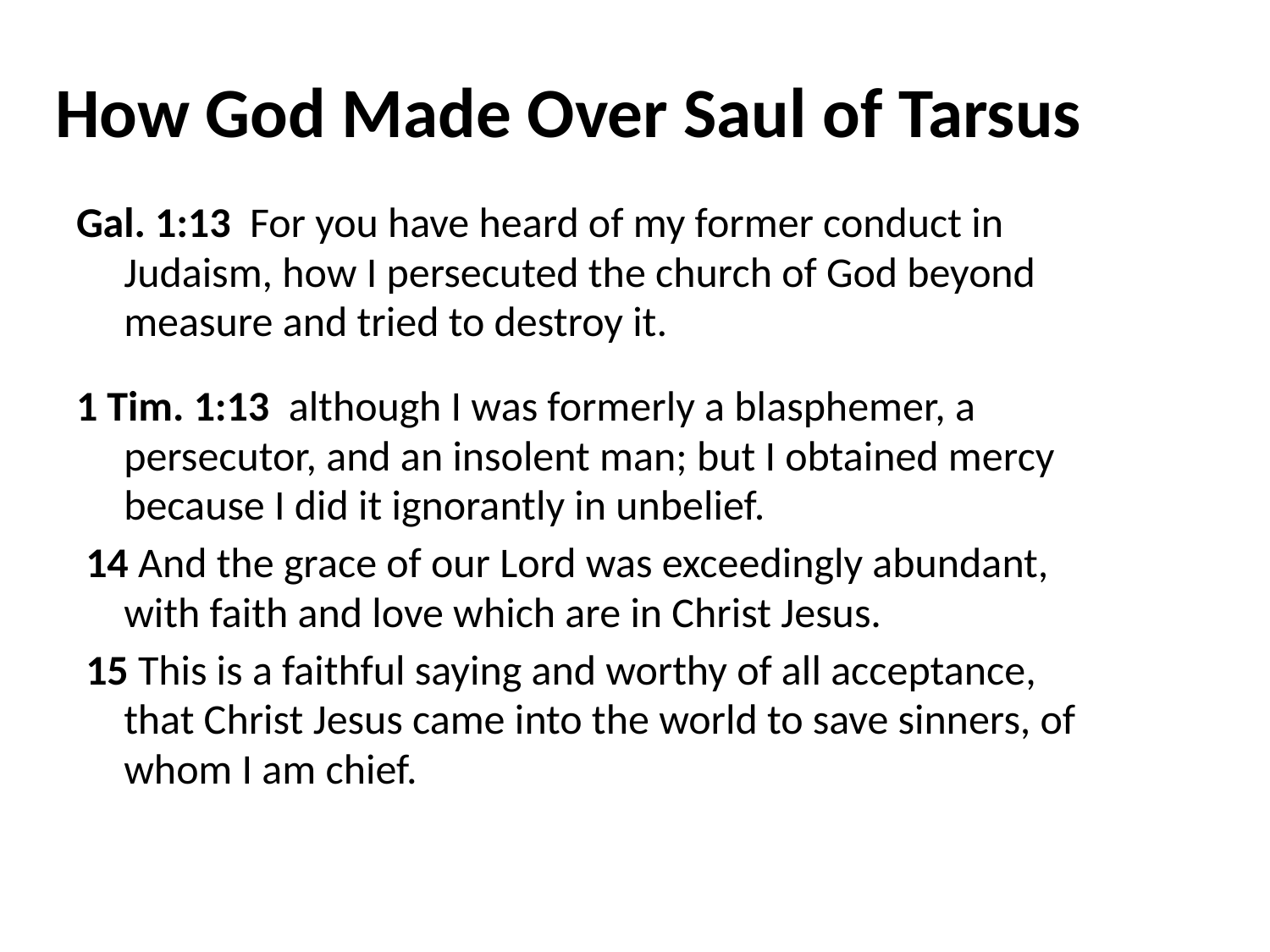

# How God Made Over Saul of Tarsus
Gal. 1:13  For you have heard of my former conduct in Judaism, how I persecuted the church of God beyond measure and tried to destroy it.

1 Tim. 1:13  although I was formerly a blasphemer, a persecutor, and an insolent man; but I obtained mercy because I did it ignorantly in unbelief.
 14 And the grace of our Lord was exceedingly abundant, with faith and love which are in Christ Jesus.
 15 This is a faithful saying and worthy of all acceptance, that Christ Jesus came into the world to save sinners, of whom I am chief.